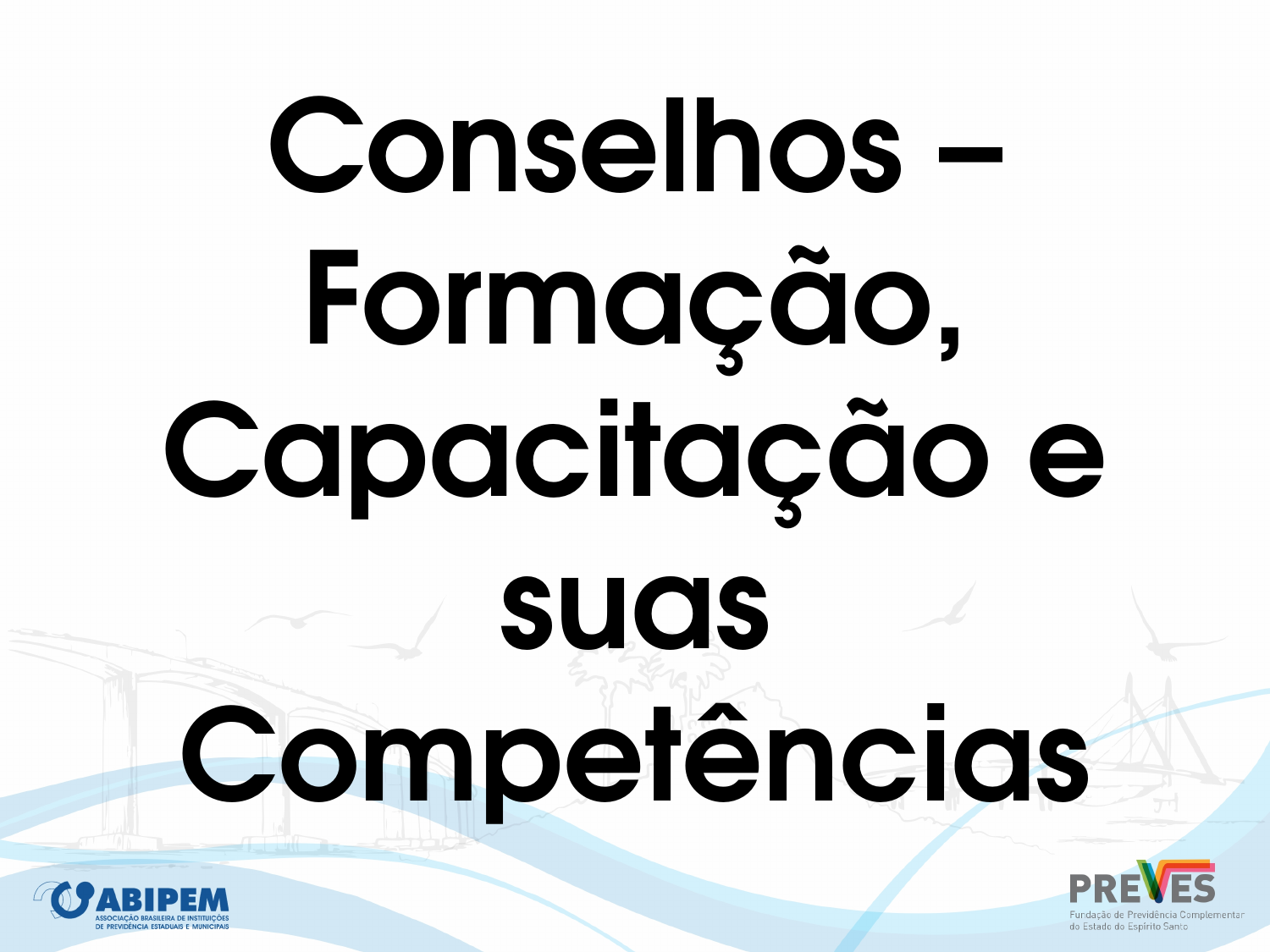

Conselhos – Formação, Capacitação e suas Competências